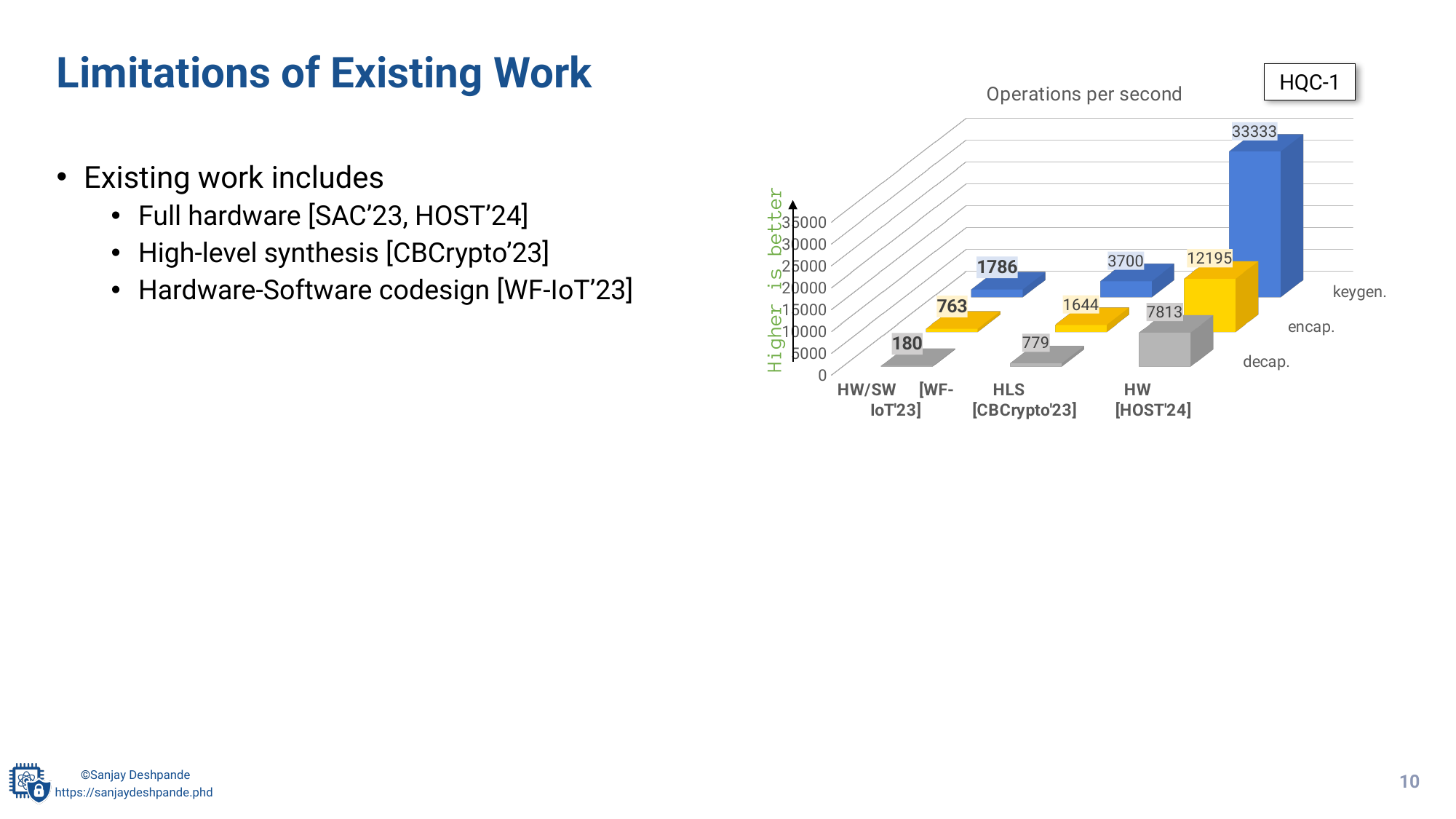

# Limitations of Existing Work

[unsupported chart]

HQC-1
Existing work includes
Full hardware [SAC’23, HOST’24]
High-level synthesis [CBCrypto’23]
Hardware-Software codesign [WF-IoT’23]

Higher is better
10